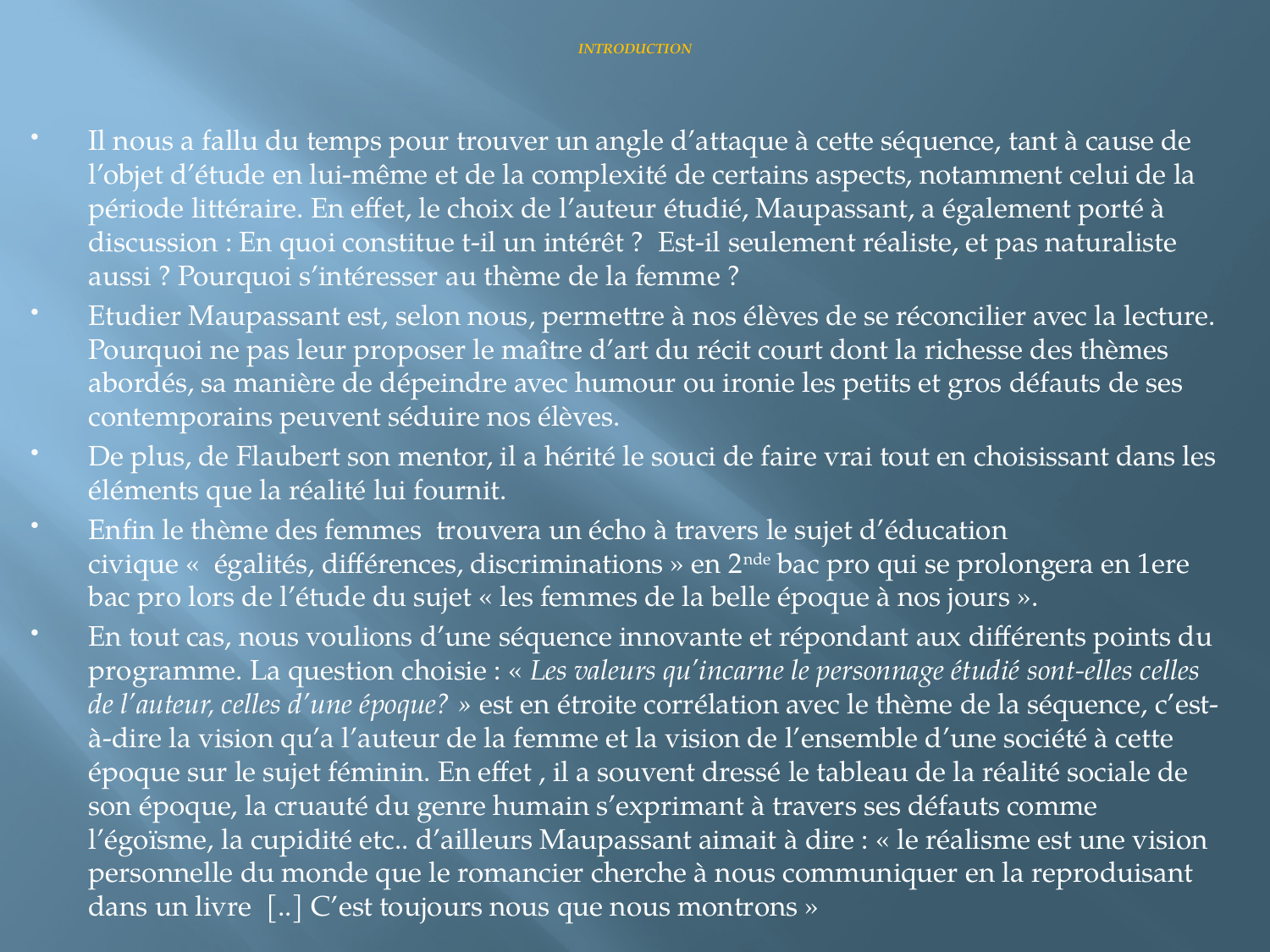

# INTRODUCTION
Il nous a fallu du temps pour trouver un angle d’attaque à cette séquence, tant à cause de l’objet d’étude en lui-même et de la complexité de certains aspects, notamment celui de la période littéraire. En effet, le choix de l’auteur étudié, Maupassant, a également porté à discussion : En quoi constitue t-il un intérêt ?  Est-il seulement réaliste, et pas naturaliste aussi ? Pourquoi s’intéresser au thème de la femme ?
Etudier Maupassant est, selon nous, permettre à nos élèves de se réconcilier avec la lecture. Pourquoi ne pas leur proposer le maître d’art du récit court dont la richesse des thèmes abordés, sa manière de dépeindre avec humour ou ironie les petits et gros défauts de ses contemporains peuvent séduire nos élèves.
De plus, de Flaubert son mentor, il a hérité le souci de faire vrai tout en choisissant dans les éléments que la réalité lui fournit.
Enfin le thème des femmes  trouvera un écho à travers le sujet d’éducation civique «  égalités, différences, discriminations » en 2nde bac pro qui se prolongera en 1ere bac pro lors de l’étude du sujet « les femmes de la belle époque à nos jours ».
En tout cas, nous voulions d’une séquence innovante et répondant aux différents points du programme. La question choisie : « Les valeurs qu’incarne le personnage étudié sont-elles celles de l’auteur, celles d’une époque? » est en étroite corrélation avec le thème de la séquence, c’est-à-dire la vision qu’a l’auteur de la femme et la vision de l’ensemble d’une société à cette époque sur le sujet féminin. En effet , il a souvent dressé le tableau de la réalité sociale de son époque, la cruauté du genre humain s’exprimant à travers ses défauts comme l’égoïsme, la cupidité etc.. d’ailleurs Maupassant aimait à dire : « le réalisme est une vision personnelle du monde que le romancier cherche à nous communiquer en la reproduisant dans un livre  [..] C’est toujours nous que nous montrons »